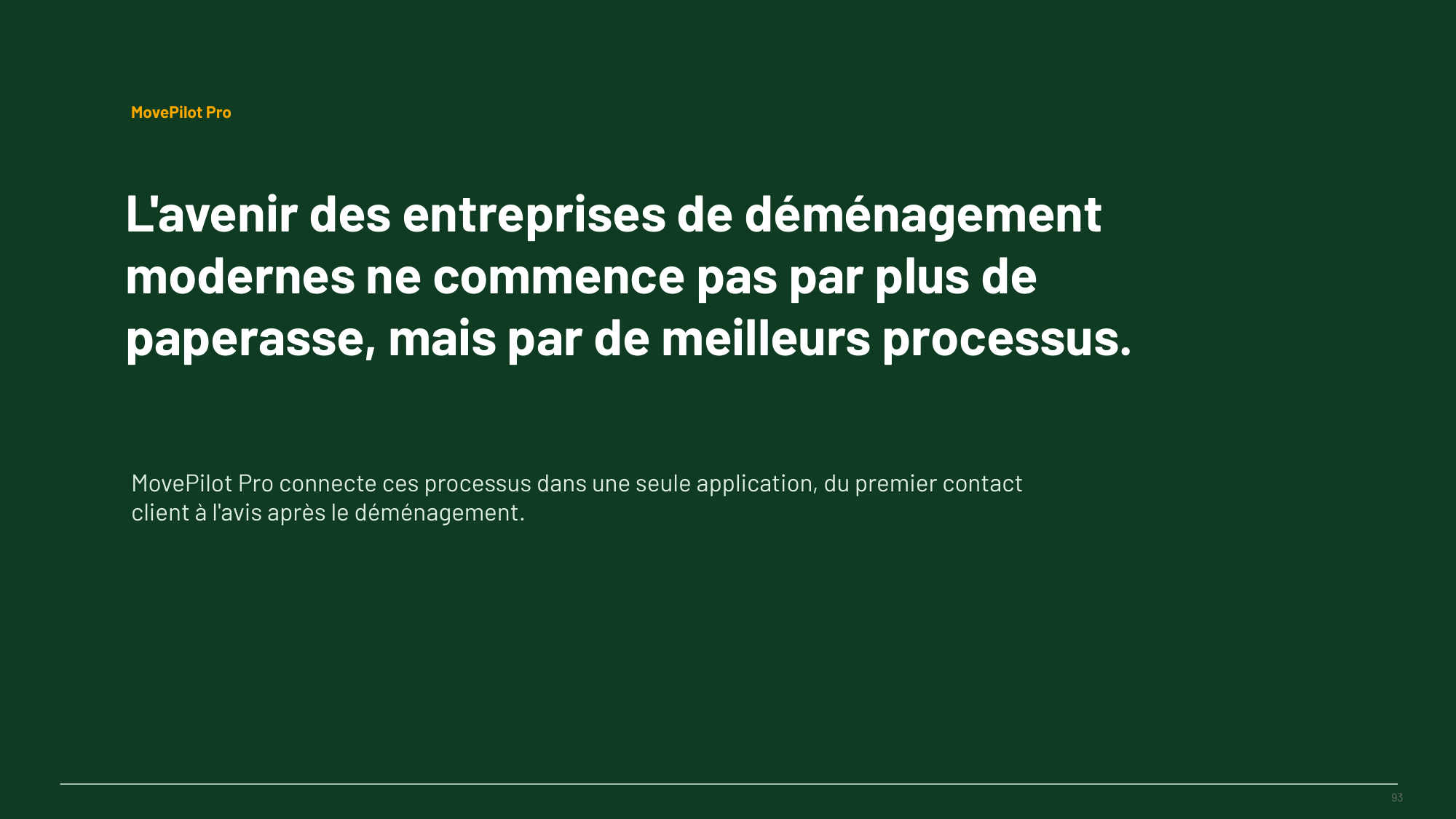

MovePilot Pro 4.0
MovePilot Pro
L'avenir des entreprises de déménagement modernes ne commence pas par plus de paperasse, mais par de meilleurs processus.
MovePilot Pro connecte ces processus dans une seule application, du premier contact client à l'avis après le déménagement.

93